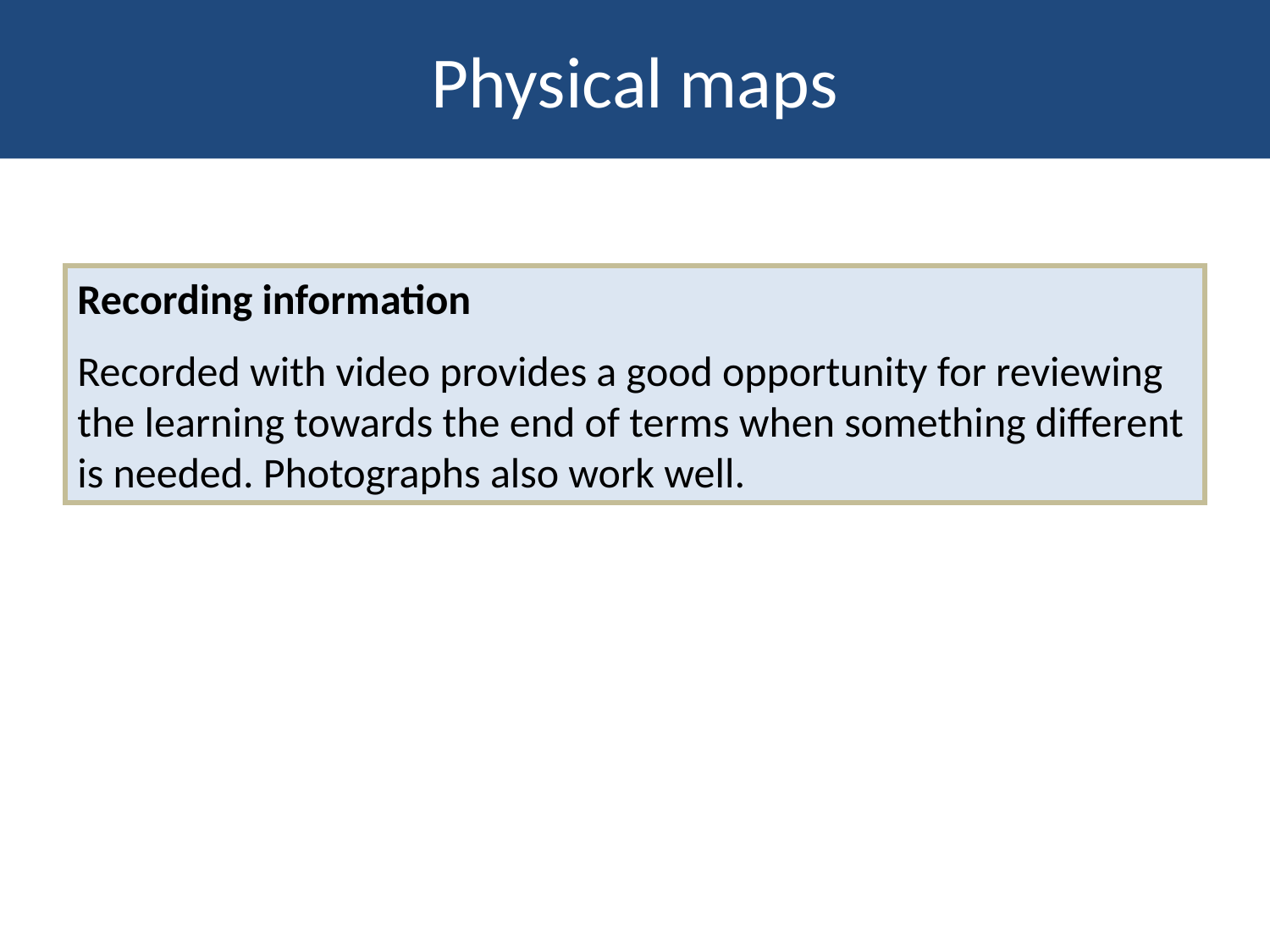

Physical maps
Recording information
Recorded with video provides a good opportunity for reviewing the learning towards the end of terms when something different is needed. Photographs also work well.